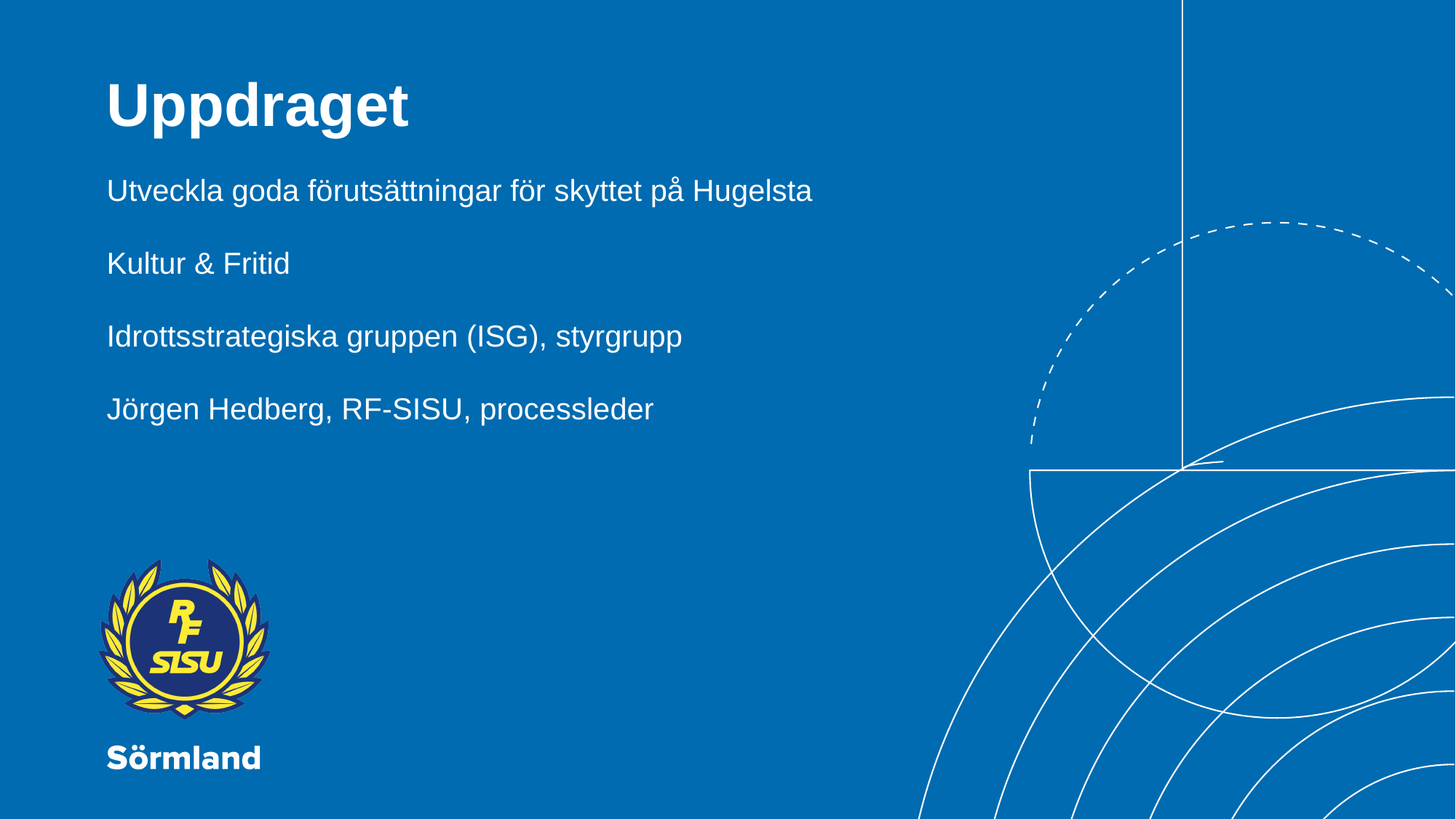

Uppdraget

Utveckla goda förutsättningar för skyttet på Hugelsta

Kultur & Fritid

Idrottsstrategiska gruppen (ISG), styrgrupp

Jörgen Hedberg, RF-SISU, processleder